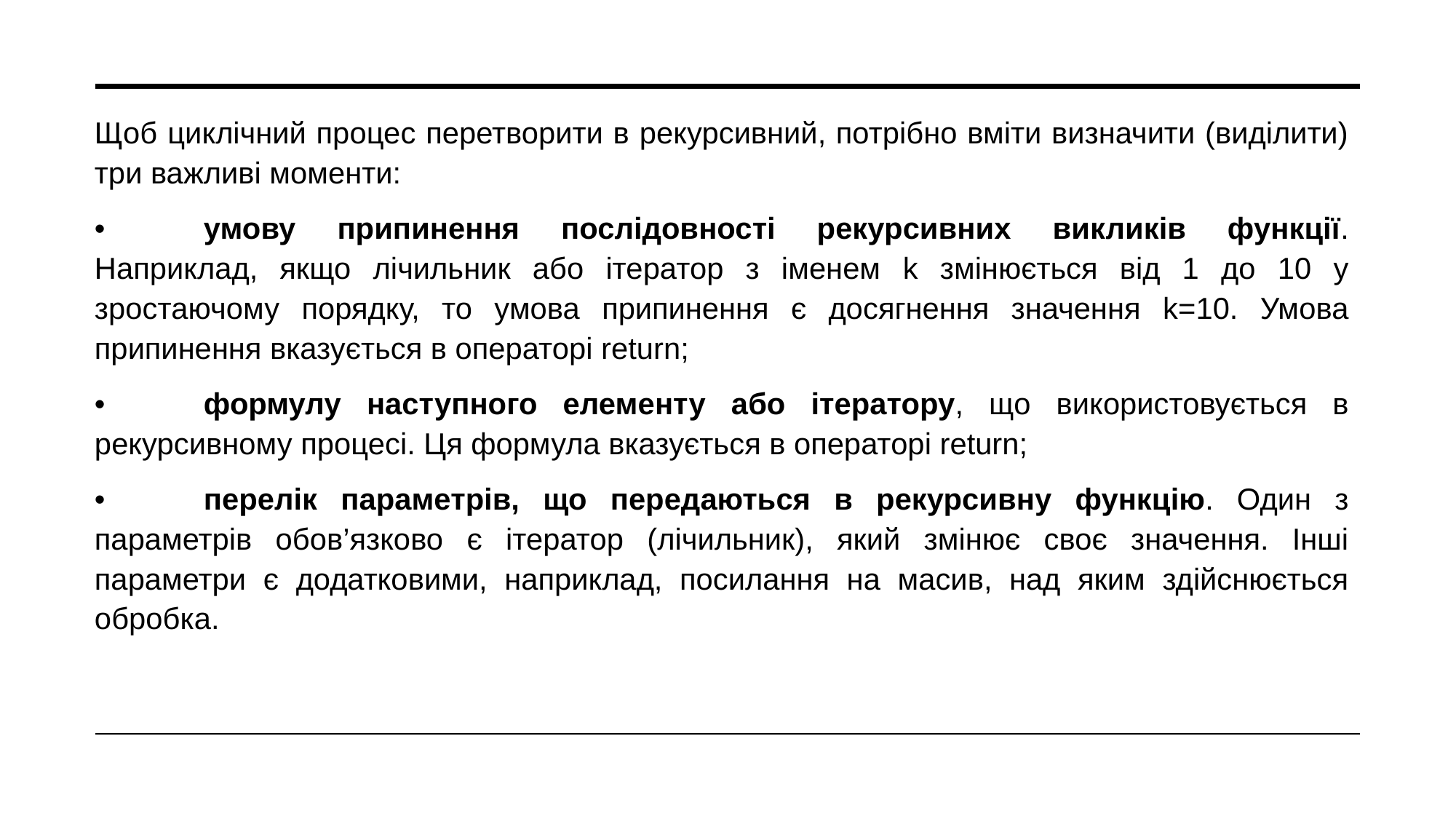

Щоб циклічний процес перетворити в рекурсивний, потрібно вміти визначити (виділити) три важливі моменти:
•	умову припинення послідовності рекурсивних викликів функції. Наприклад, якщо лічильник або ітератор з іменем k змінюється від 1 до 10 у зростаючому порядку, то умова припинення є досягнення значення k=10. Умова припинення вказується в операторі return;
•	формулу наступного елементу або ітератору, що використовується в рекурсивному процесі. Ця формула вказується в операторі return;
•	перелік параметрів, що передаються в рекурсивну функцію. Один з параметрів обов’язково є ітератор (лічильник), який змінює своє значення. Інші параметри є додатковими, наприклад, посилання на масив, над яким здійснюється обробка.